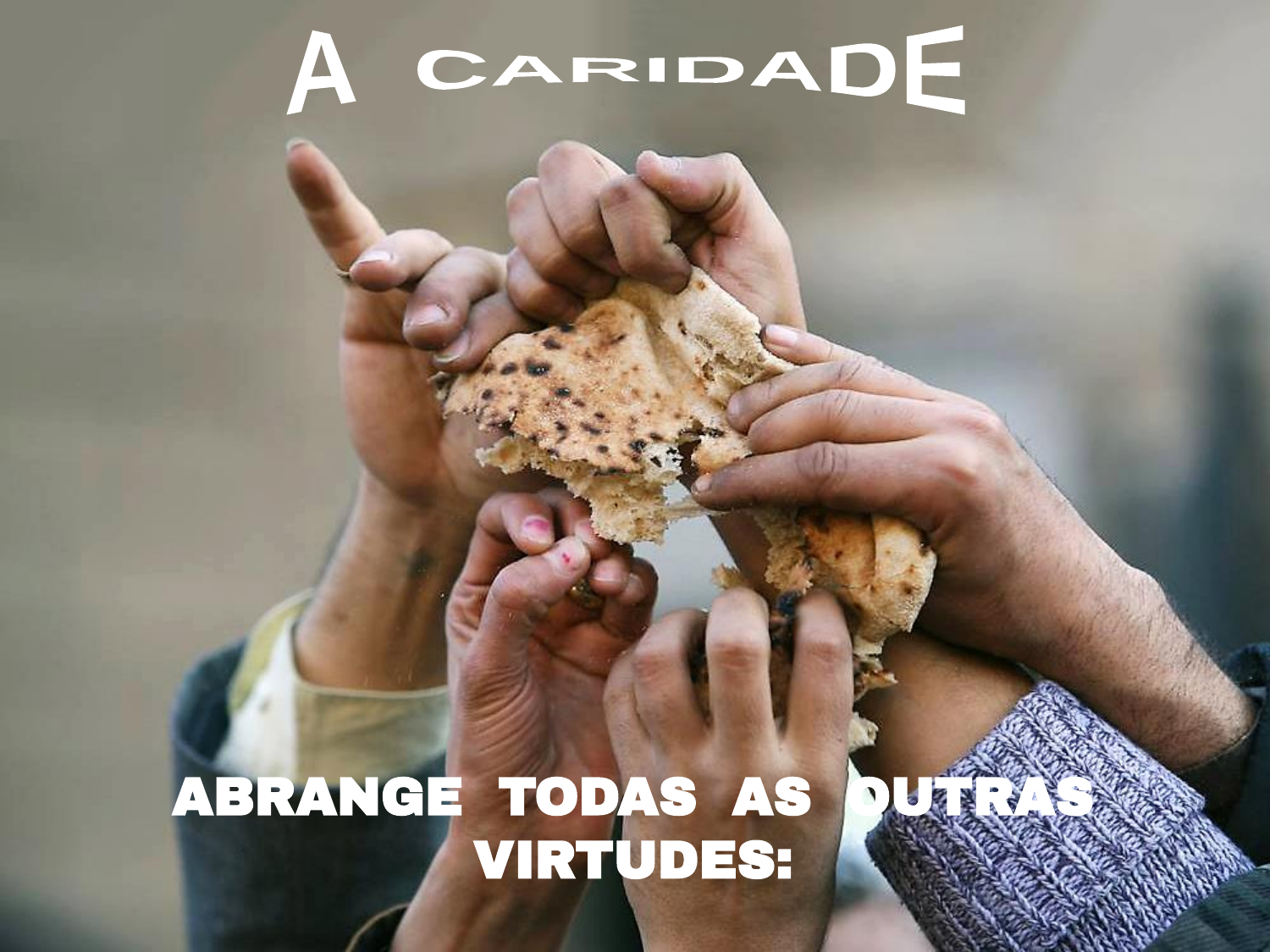

A  CARIDADE
ABRANGE  TODAS  AS  OUTRAS
VIRTUDES: